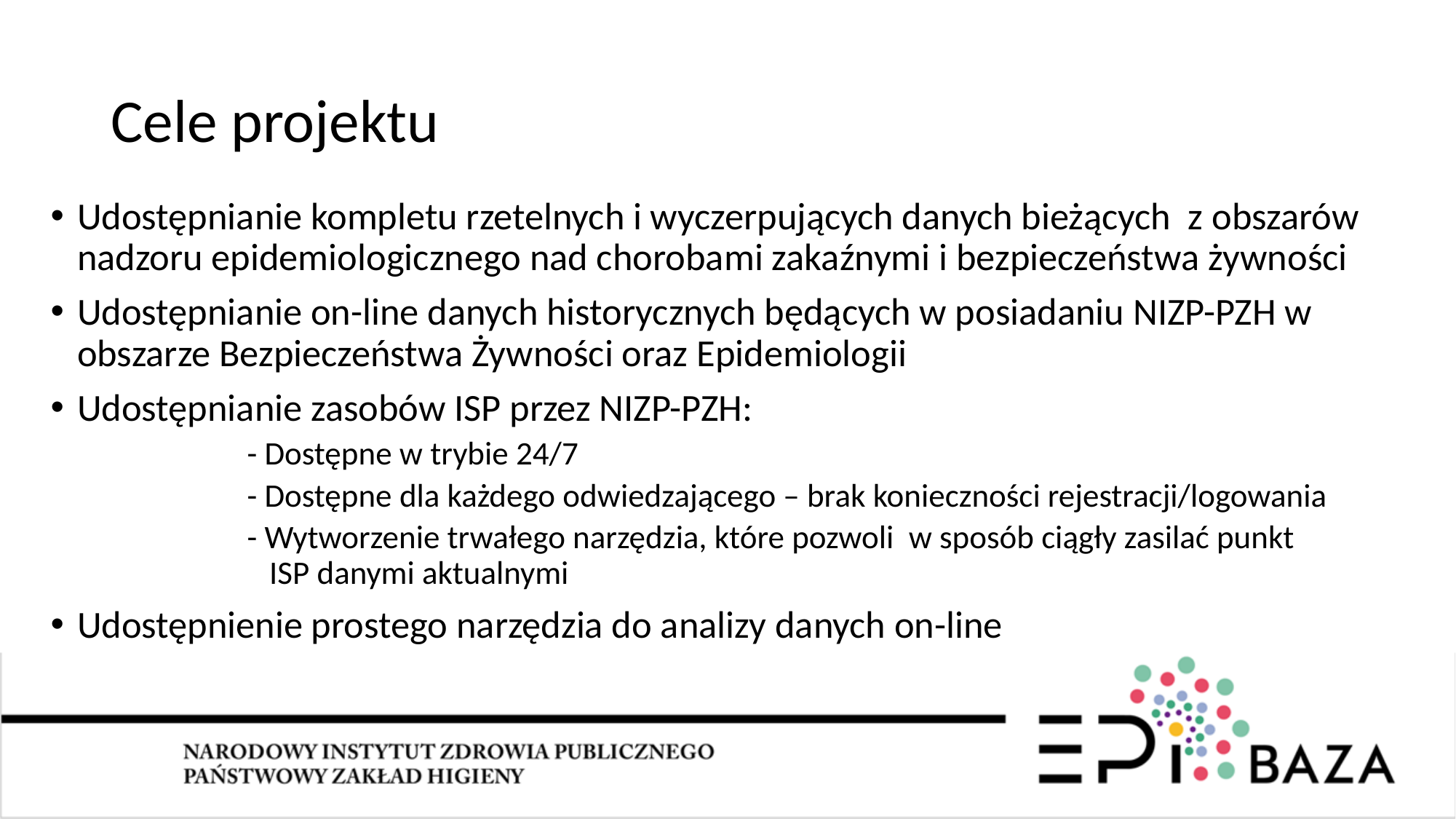

# Cele projektu
Udostępnianie kompletu rzetelnych i wyczerpujących danych bieżących  z obszarów nadzoru epidemiologicznego nad chorobami zakaźnymi i bezpieczeństwa żywności
Udostępnianie on-line danych historycznych będących w posiadaniu NIZP-PZH w obszarze Bezpieczeństwa Żywności oraz Epidemiologii
Udostępnianie zasobów ISP przez NIZP-PZH:
		- Dostępne w trybie 24/7
		- Dostępne dla każdego odwiedzającego – brak konieczności rejestracji/logowania
		- Wytworzenie trwałego narzędzia, które pozwoli  w sposób ciągły zasilać punkt 			   ISP danymi aktualnymi
Udostępnienie prostego narzędzia do analizy danych on-line